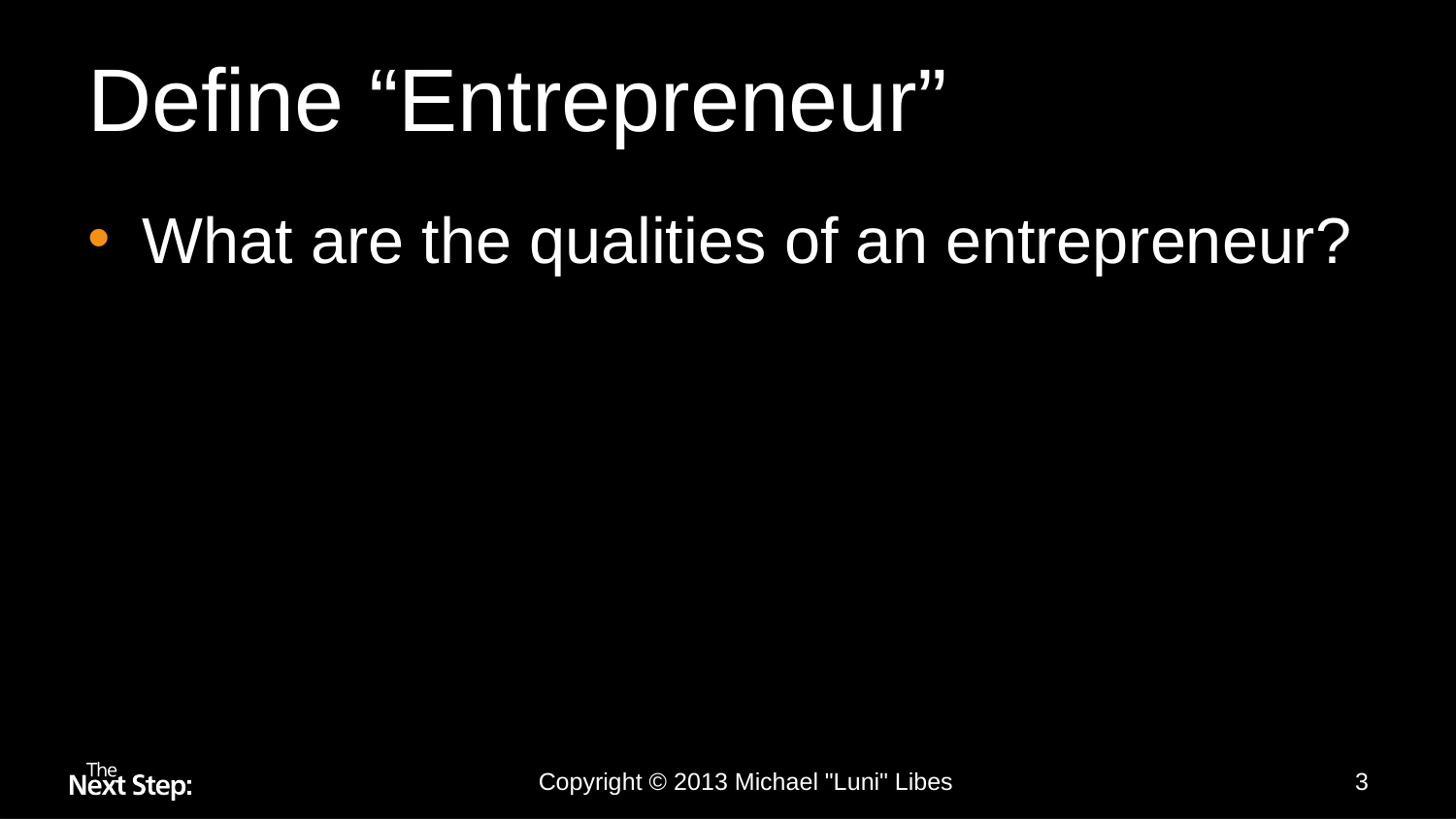

# Define “Entrepreneur”
What are the qualities of an entrepreneur?
Copyright © 2013 Michael "Luni" Libes
3